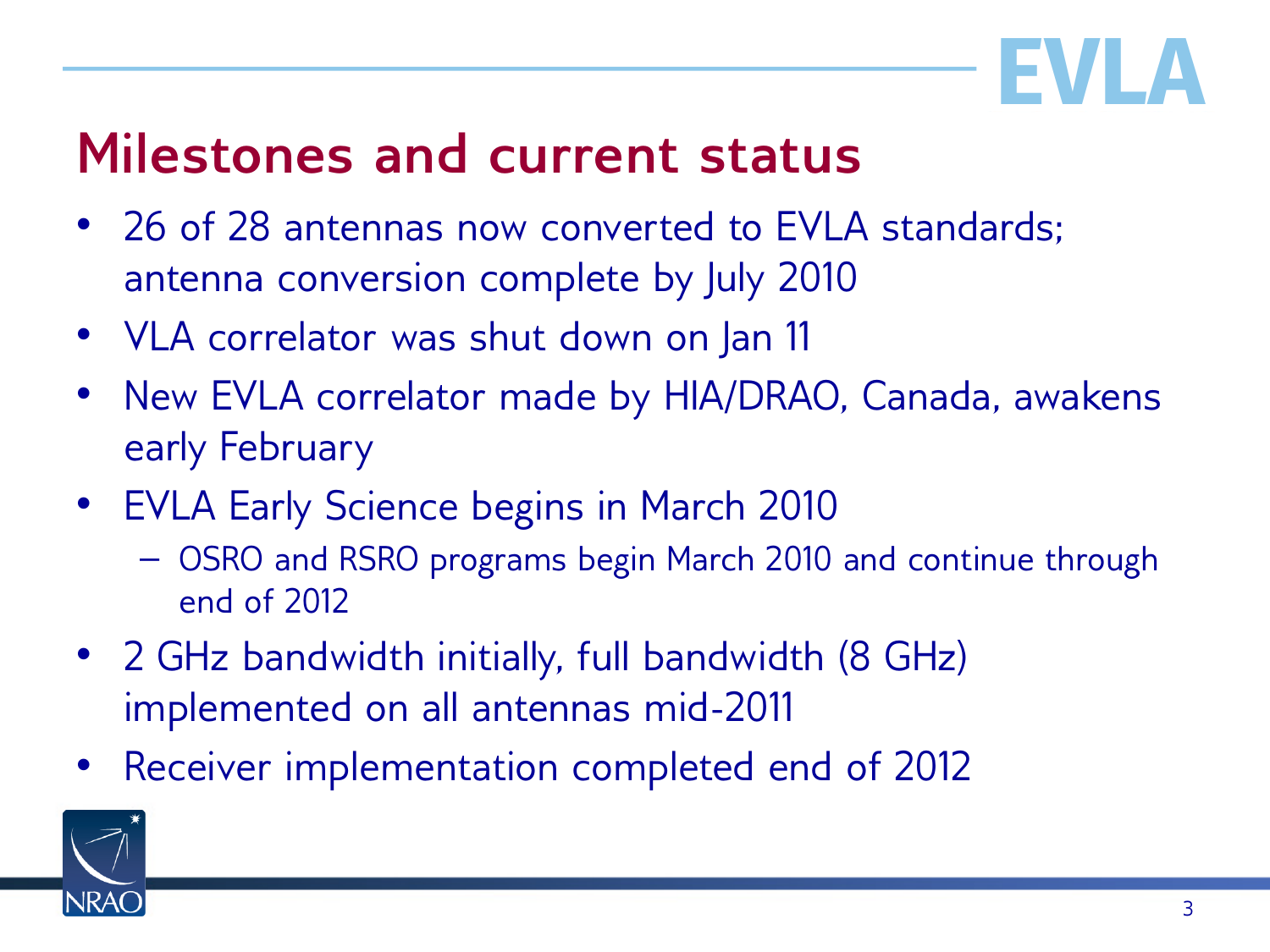

# Milestones and current status
26 of 28 antennas now converted to EVLA standards; antenna conversion complete by July 2010
VLA correlator was shut down on Jan 11
New EVLA correlator made by HIA/DRAO, Canada, awakens early February
EVLA Early Science begins in March 2010
OSRO and RSRO programs begin March 2010 and continue through end of 2012
2 GHz bandwidth initially, full bandwidth (8 GHz) implemented on all antennas mid-2011
Receiver implementation completed end of 2012

3